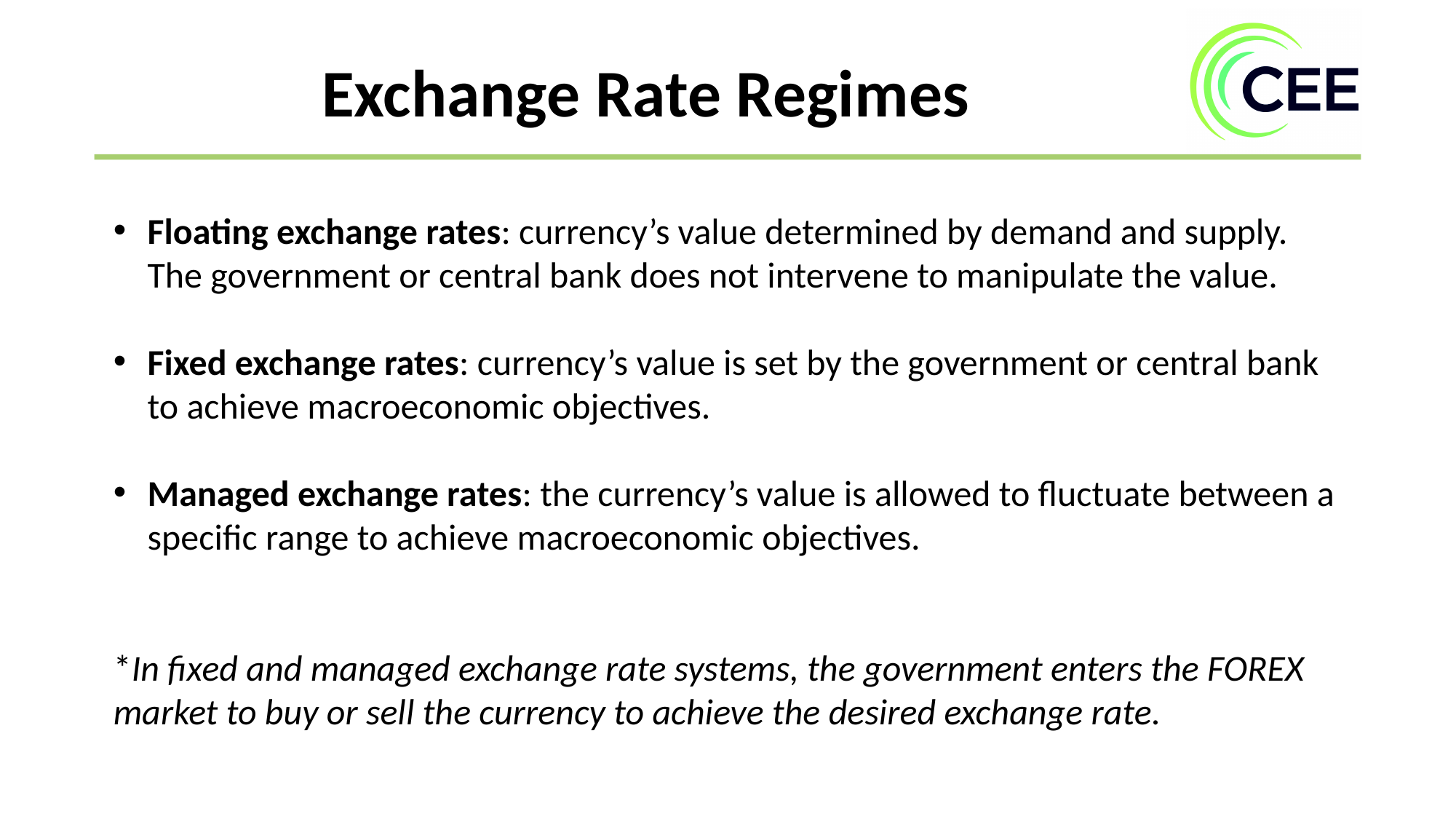

Exchange Rate Regimes
Floating exchange rates: currency’s value determined by demand and supply.  The government or central bank does not intervene to manipulate the value.

Fixed exchange rates: currency’s value is set by the government or central bank to achieve macroeconomic objectives.

Managed exchange rates: the currency’s value is allowed to fluctuate between a specific range to achieve macroeconomic objectives.

*In fixed and managed exchange rate systems, the government enters the FOREX market to buy or sell the currency to achieve the desired exchange rate.